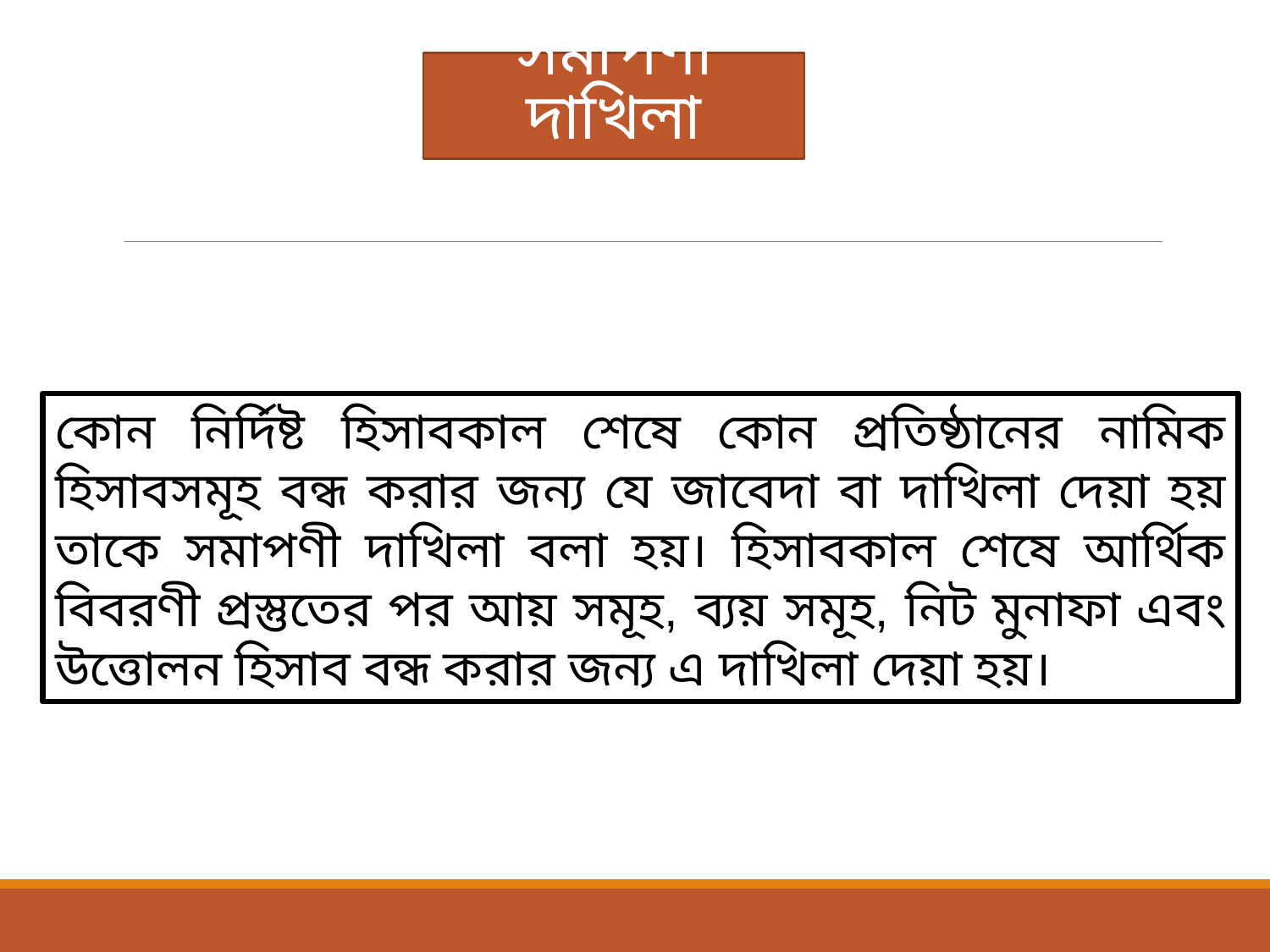

# সমাপণী দাখিলা
কোন নির্দিষ্ট হিসাবকাল শেষে কোন প্রতিষ্ঠানের নামিক হিসাবসমূহ বন্ধ করার জন্য যে জাবেদা বা দাখিলা দেয়া হয় তাকে সমাপণী দাখিলা বলা হয়। হিসাবকাল শেষে আর্থিক বিবরণী প্রস্তুতের পর আয় সমূহ, ব্যয় সমূহ, নিট মুনাফা এবং উত্তোলন হিসাব বন্ধ করার জন্য এ দাখিলা দেয়া হয়।